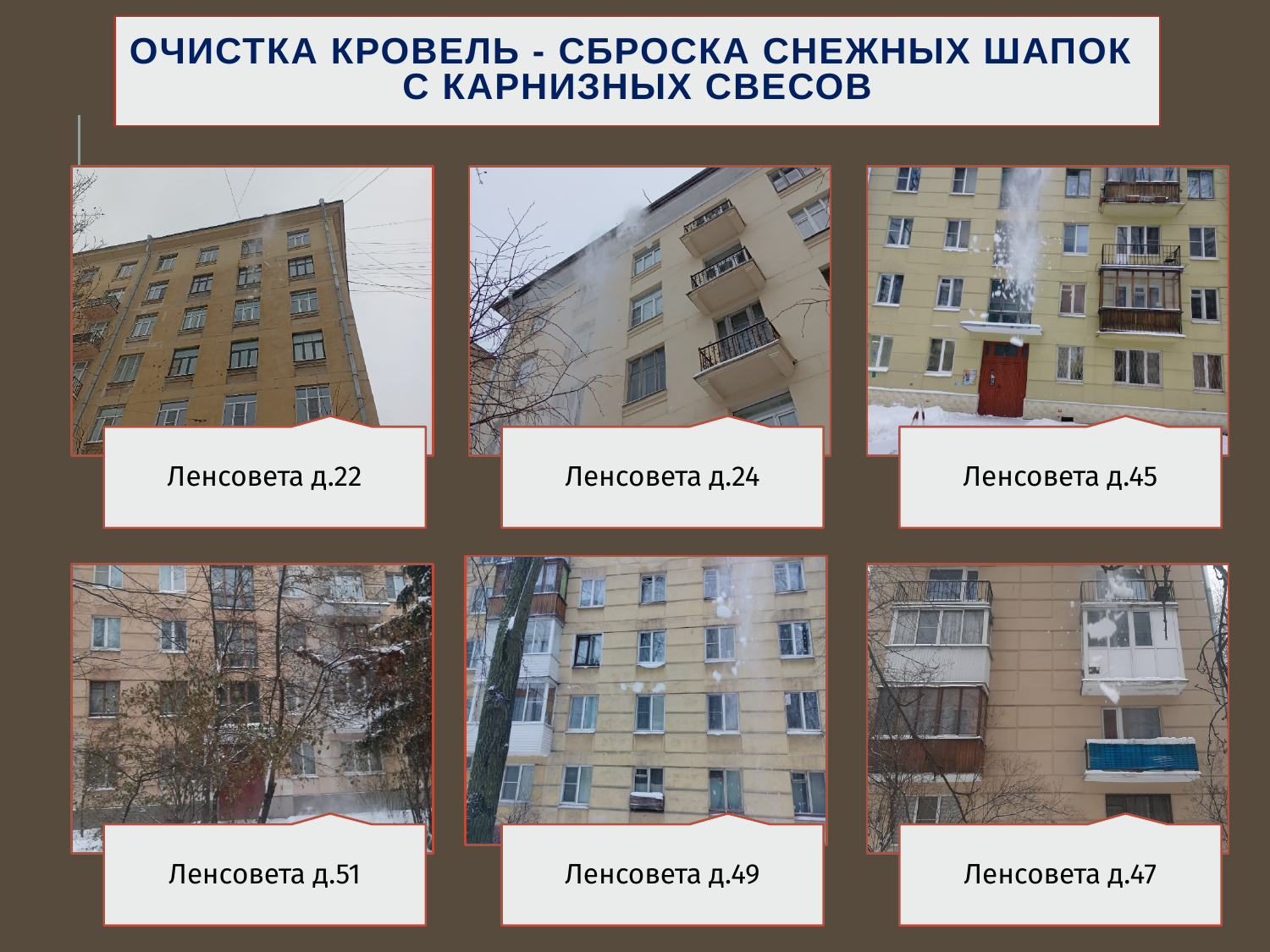

# Очистка кровель - сброска снежных шапок с карнизных свесов
Ленсовета д.22
Ленсовета д.24
Ленсовета д.45
Ленсовета д.51
Ленсовета д.49
Ленсовета д.47